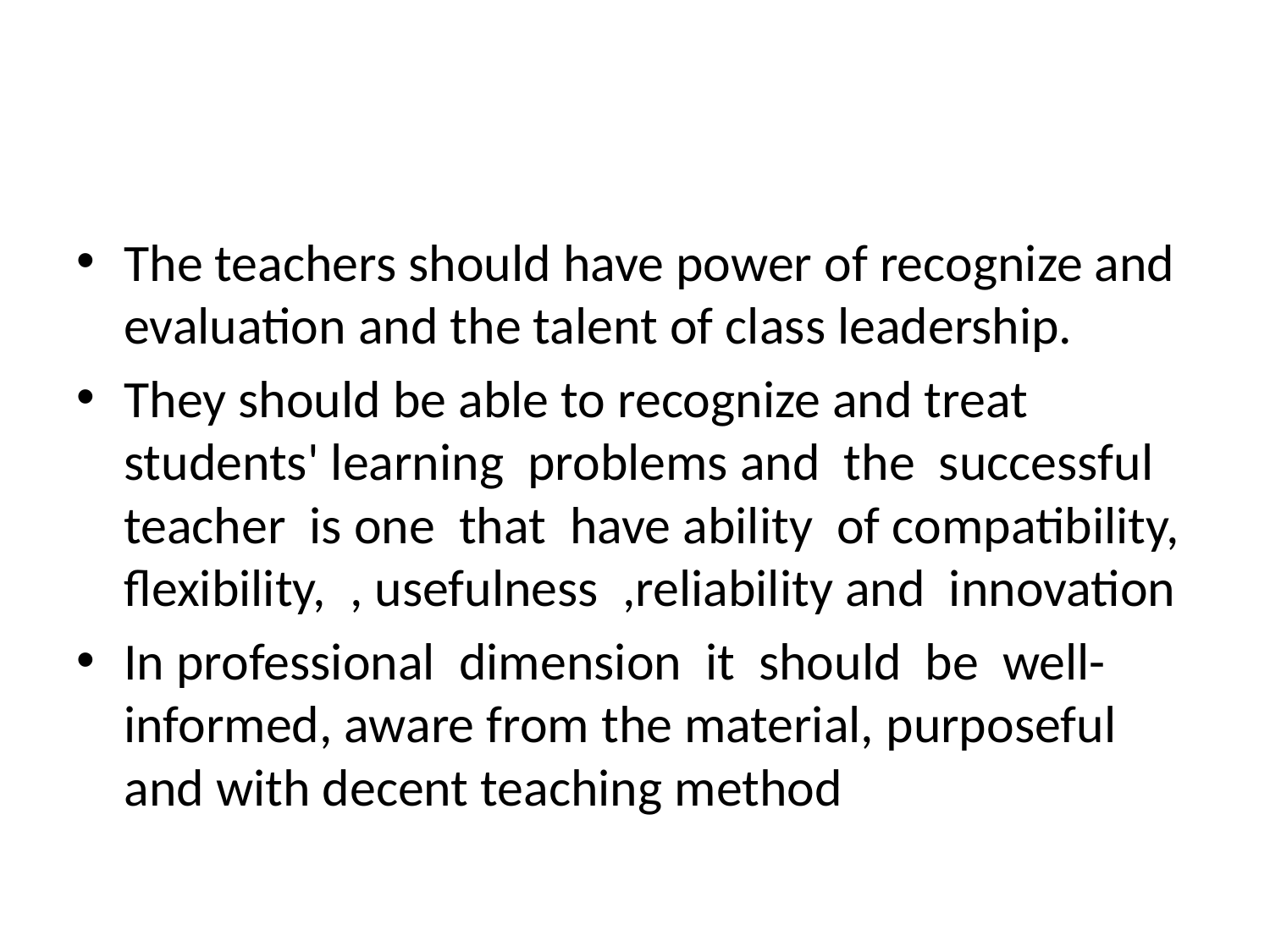

The teachers should have power of recognize and evaluation and the talent of class leadership.
They should be able to recognize and treat students' learning  problems and  the  successful teacher  is one  that  have ability  of compatibility, flexibility,  , usefulness  ,reliability and  innovation
In professional  dimension  it  should  be  well-informed, aware from the material, purposeful and with decent teaching method